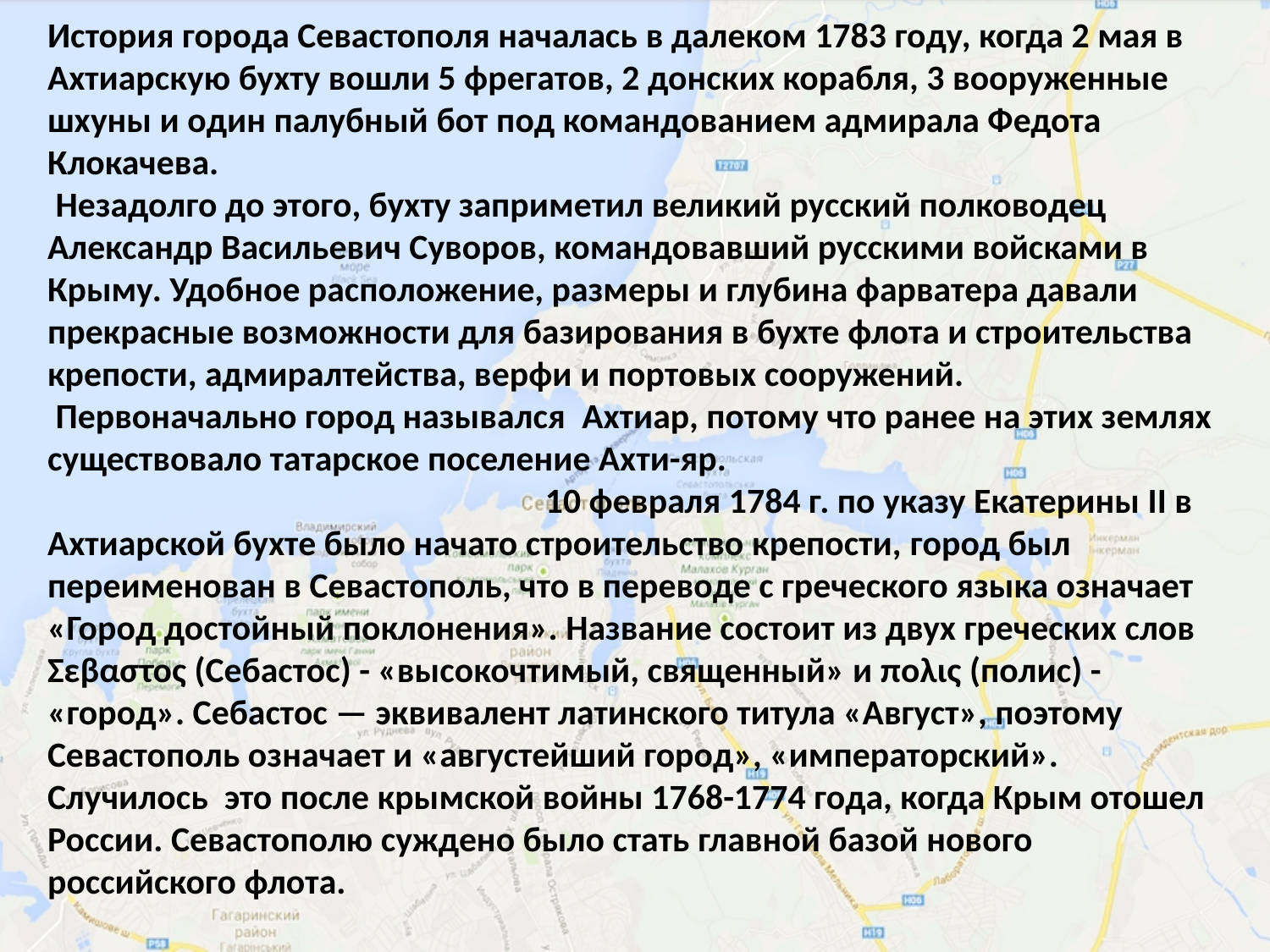

История города Севастополя началась в далеком 1783 году, когда 2 мая в Ахтиарскую бухту вошли 5 фрегатов, 2 донских корабля, 3 вооруженные шхуны и один палубный бот под командованием адмирала Федота Клокачева.
 Незадолго до этого, бухту заприметил великий русский полководец Александр Васильевич Суворов, командовавший русскими войсками в Крыму. Удобное расположение, размеры и глубина фарватера давали прекрасные возможности для базирования в бухте флота и строительства крепости, адмиралтейства, верфи и портовых сооружений.
 Первоначально город назывался  Ахтиар, потому что ранее на этих землях существовало татарское поселение Ахти-яр.                                                                                                                           10 февраля 1784 г. по указу Екатерины II в Ахтиарской бухте было начато строительство крепости, город был переименован в Севастополь, что в переводе с греческого языка означает «Город достойный поклонения». Название состоит из двух греческих слов Σεβαστος (Cебастос) - «высокочтимый, священный» и πολις (полис) - «город». Себастос — эквивалент латинского титула «Август», поэтому Севастополь означает и «августейший город», «императорский». Случилось  это после крымской войны 1768-1774 года, когда Крым отошел России. Севастополю суждено было стать главной базой нового российского флота.